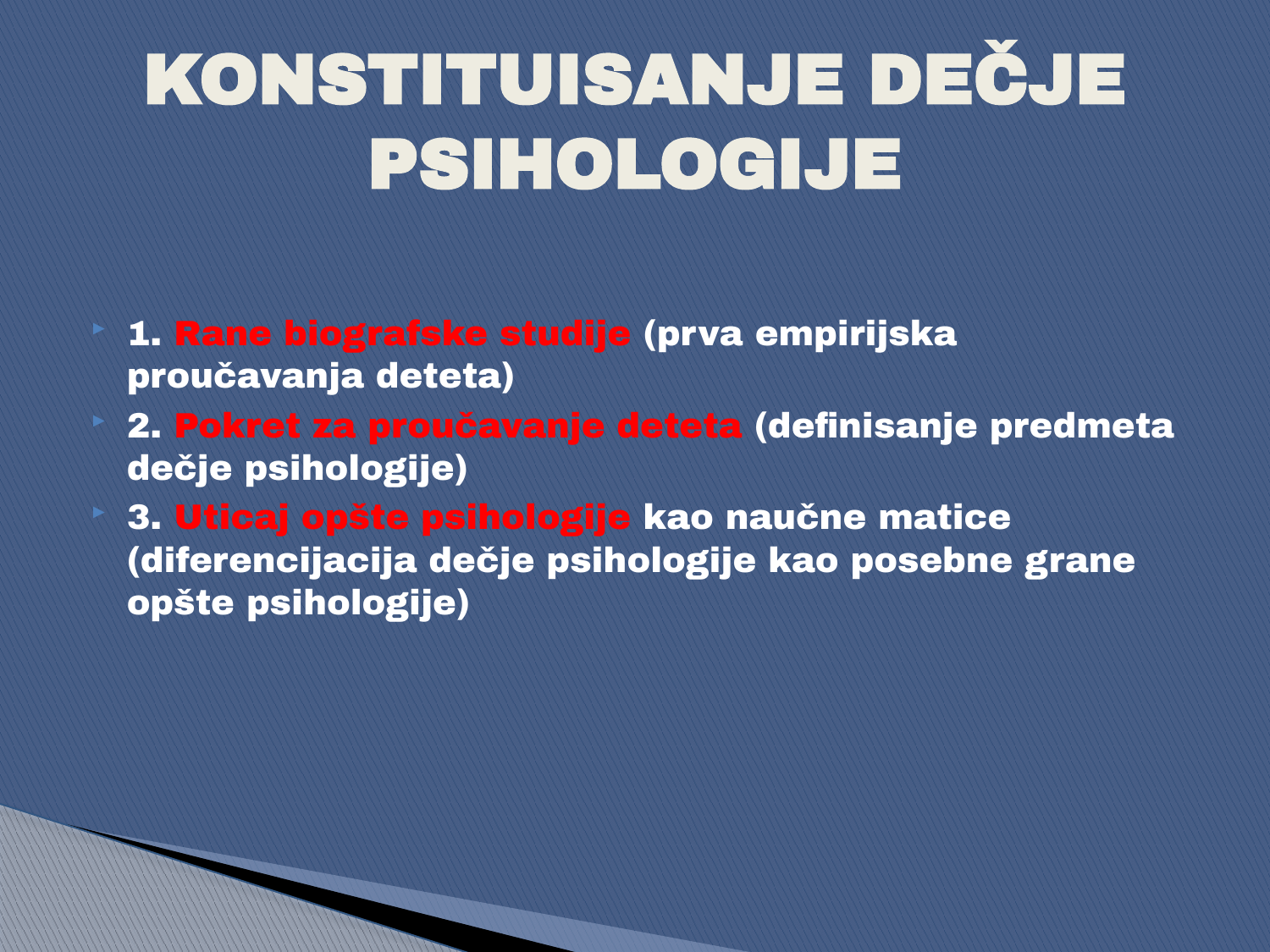

# KONSTITUISANJE DEČJE PSIHOLOGIJE

1. Rane biografske studije (prva empirijska proučavanja deteta)
2. Pokret za proučavanje deteta (definisanje predmeta dečje psihologije)
3. Uticaj opšte psihologije kao naučne matice (diferencijacija dečje psihologije kao posebne grane opšte psihologije)